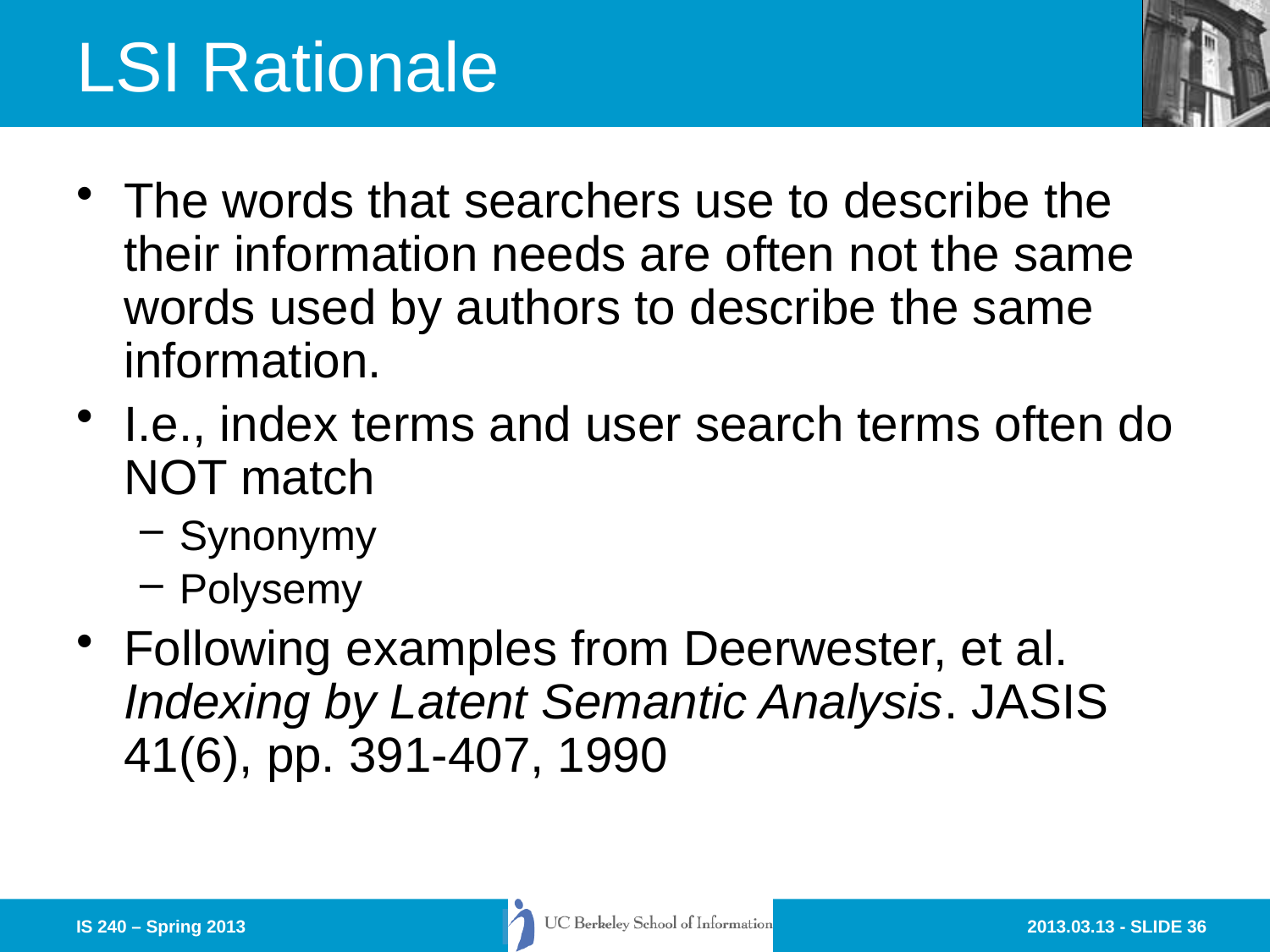

# LSI Rationale
The words that searchers use to describe the their information needs are often not the same words used by authors to describe the same information.
I.e., index terms and user search terms often do NOT match
Synonymy
Polysemy
Following examples from Deerwester, et al. Indexing by Latent Semantic Analysis. JASIS 41(6), pp. 391-407, 1990

IS 240 – Spring 2013